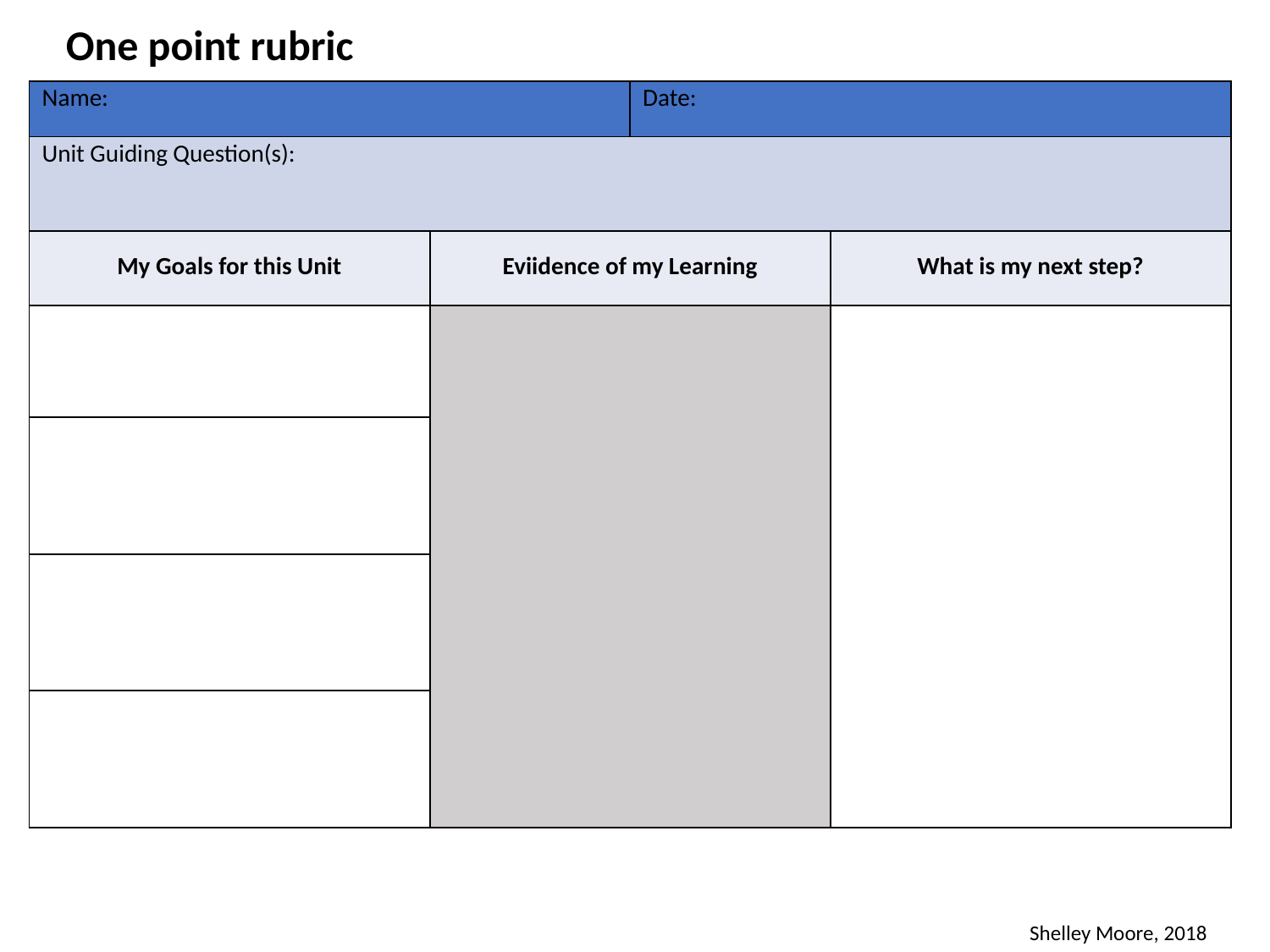

One point rubric
| Name: |  | Date: |  |
| --- | --- | --- | --- |
| Unit Guiding Question(s): |  |  |  |
| My Goals for this Unit | Eviidence of my Learning |  | What is my next step? |
|  |  |  |  |
|  |  |  |  |
|  |  |  |  |
|  |  |  |  |
Shelley Moore, 2018